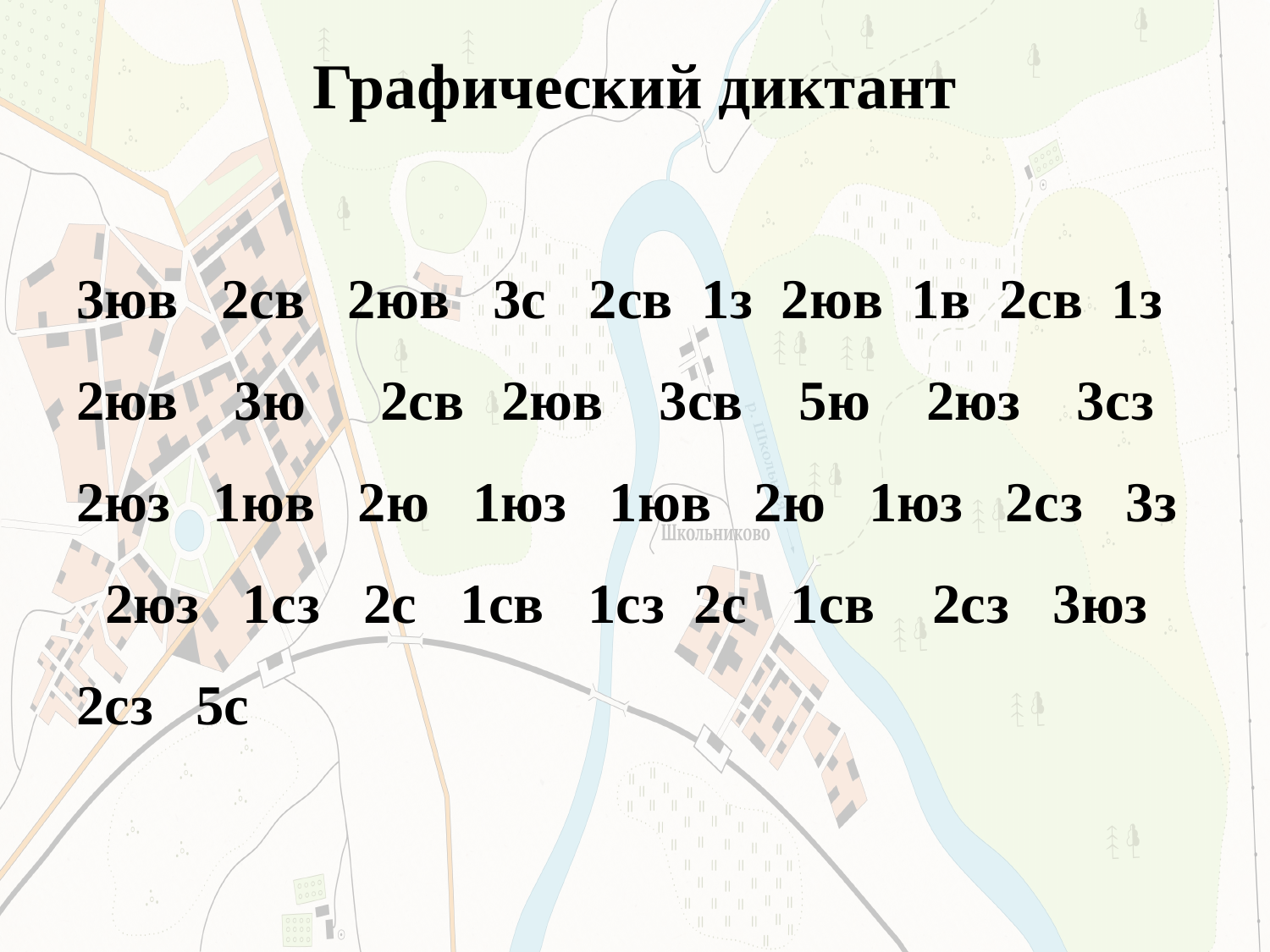

# Графический диктант
3юв   2св   2юв   3с   2св  1з  2юв  1в  2св  1з   2юв   3ю    2св  2юв   3св   5ю   2юз   3сз   2юз   1юв   2ю   1юз   1юв   2ю   1юз   2сз   3з    2юз   1сз   2с   1св   1сз  2с   1св    2сз   3юз    2сз   5с